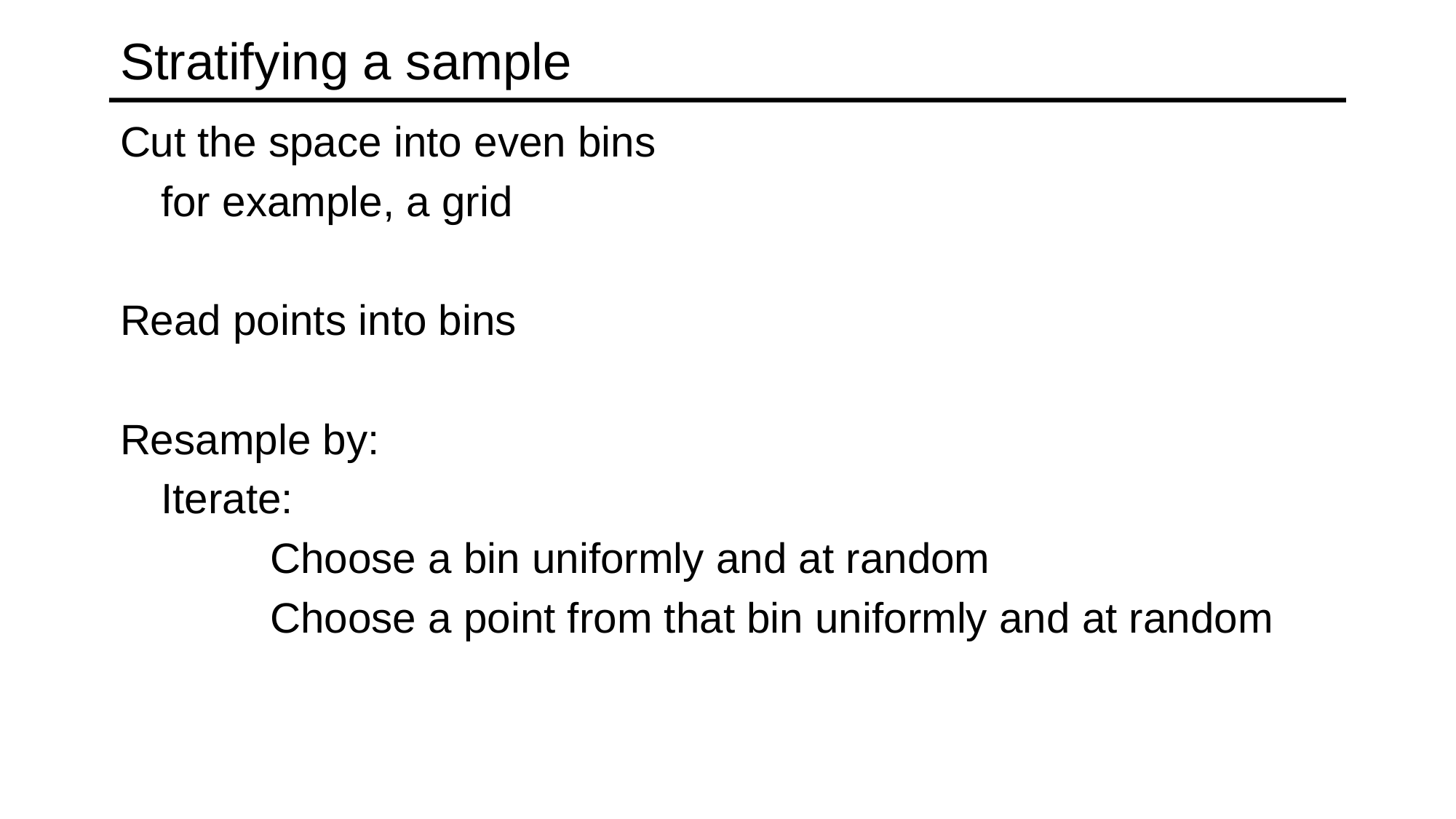

# Stratifying a sample
Cut the space into even bins
	for example, a grid

Read points into bins

Resample by:
	Iterate:
		Choose a bin uniformly and at random
		Choose a point from that bin uniformly and at random